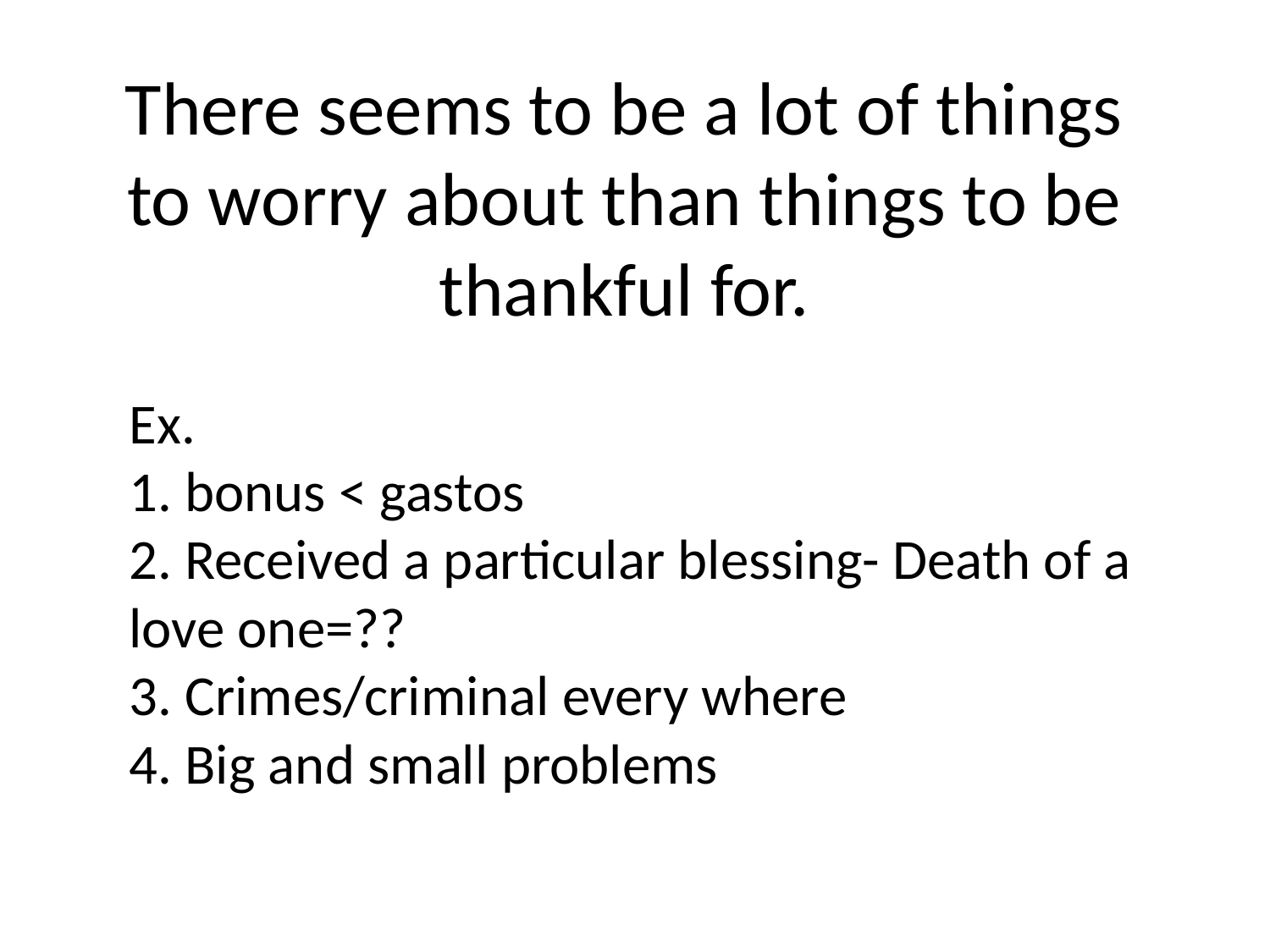

# There seems to be a lot of things to worry about than things to be thankful for.
Ex.
1. bonus < gastos
2. Received a particular blessing- Death of a love one=??
3. Crimes/criminal every where
4. Big and small problems